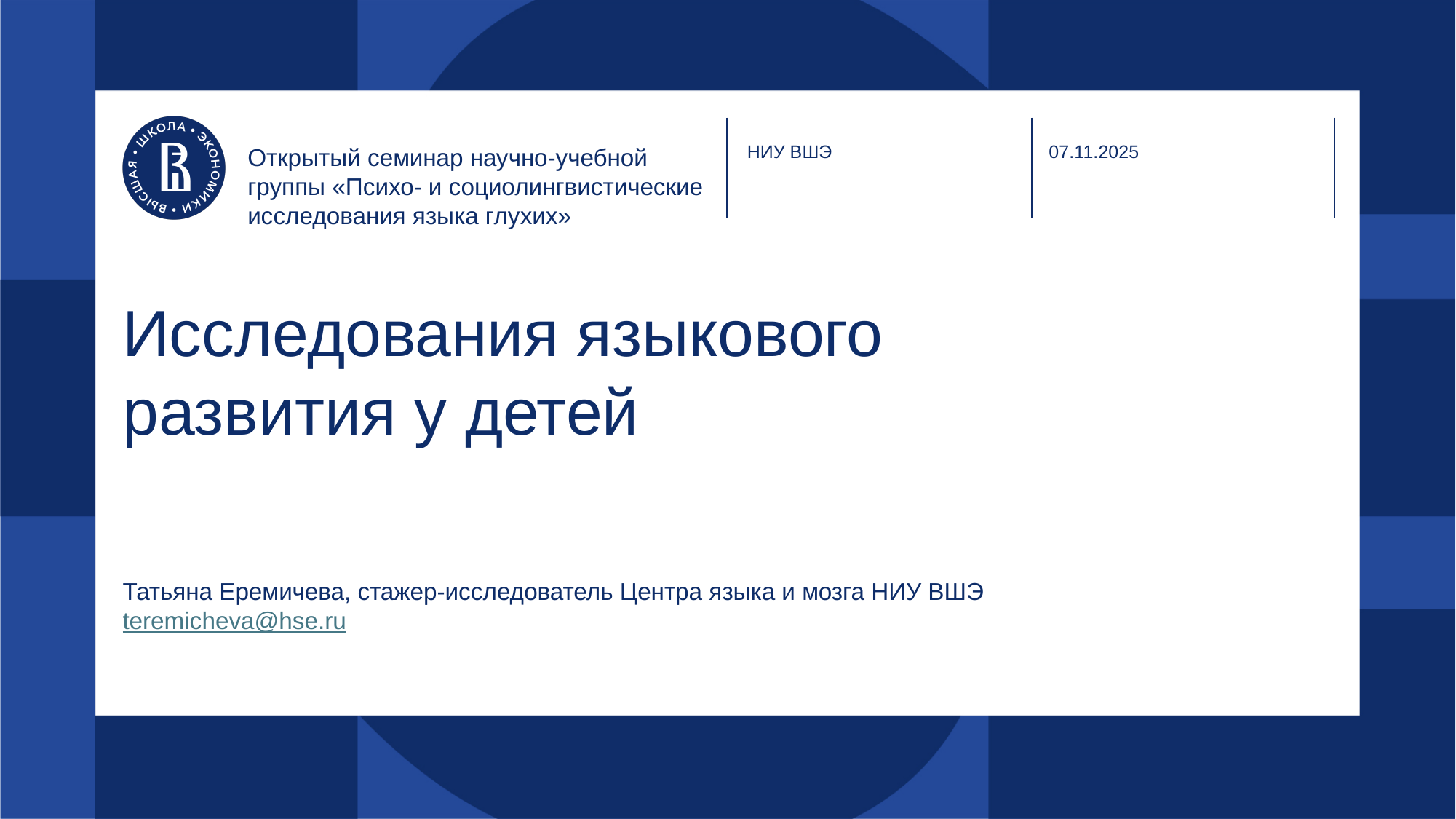

НИУ ВШЭ
07.11.2025
Открытый семинар научно-учебной группы «Психо- и социолингвистические исследования языка глухих»
# Исследования языкового развития у детей
Татьяна Еремичева, стажер-исследователь Центра языка и мозга НИУ ВШЭ
teremicheva@hse.ru